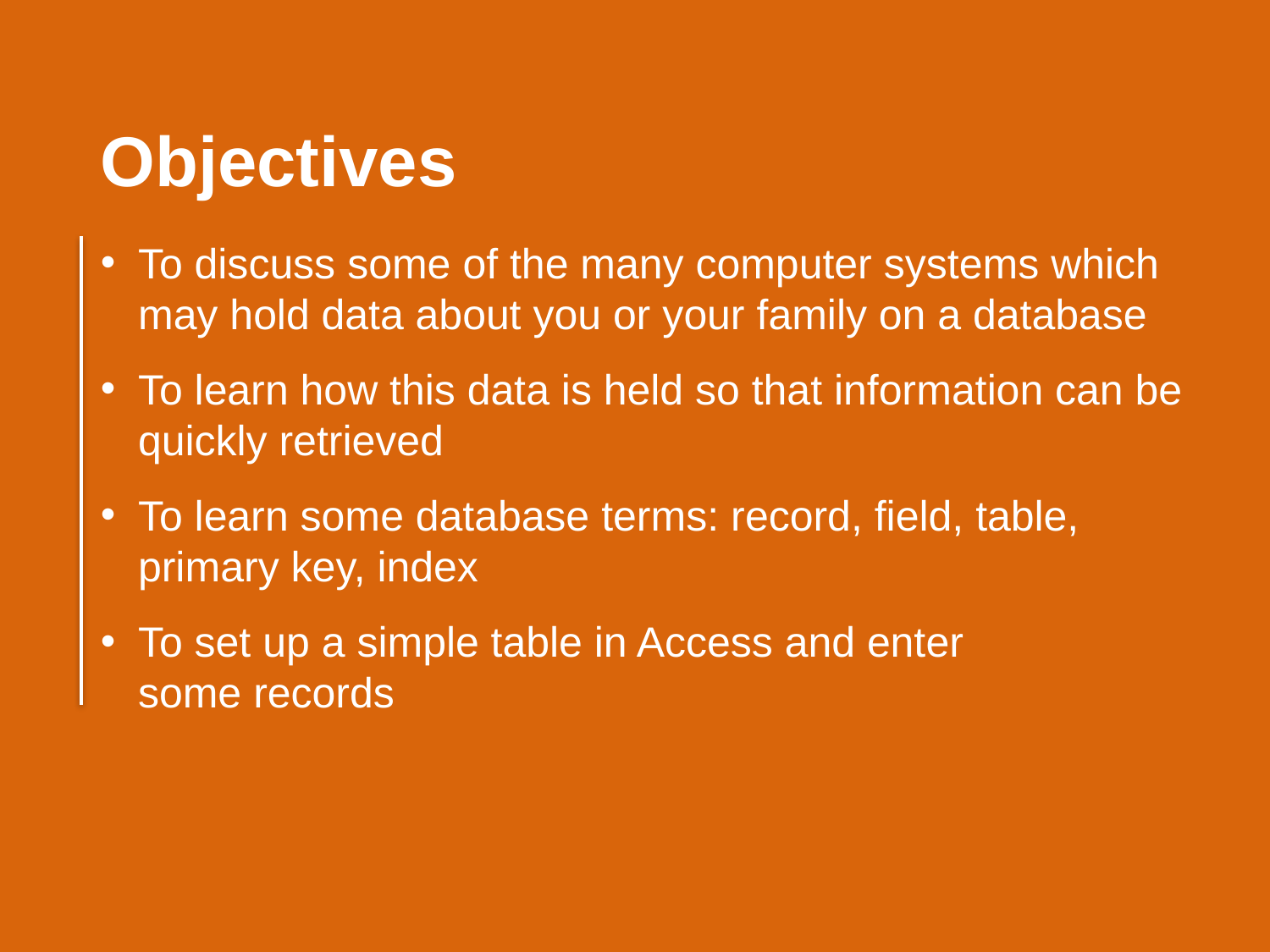

Objectives
To discuss some of the many computer systems which may hold data about you or your family on a database
To learn how this data is held so that information can be quickly retrieved
To learn some database terms: record, field, table, primary key, index
To set up a simple table in Access and enter
some records